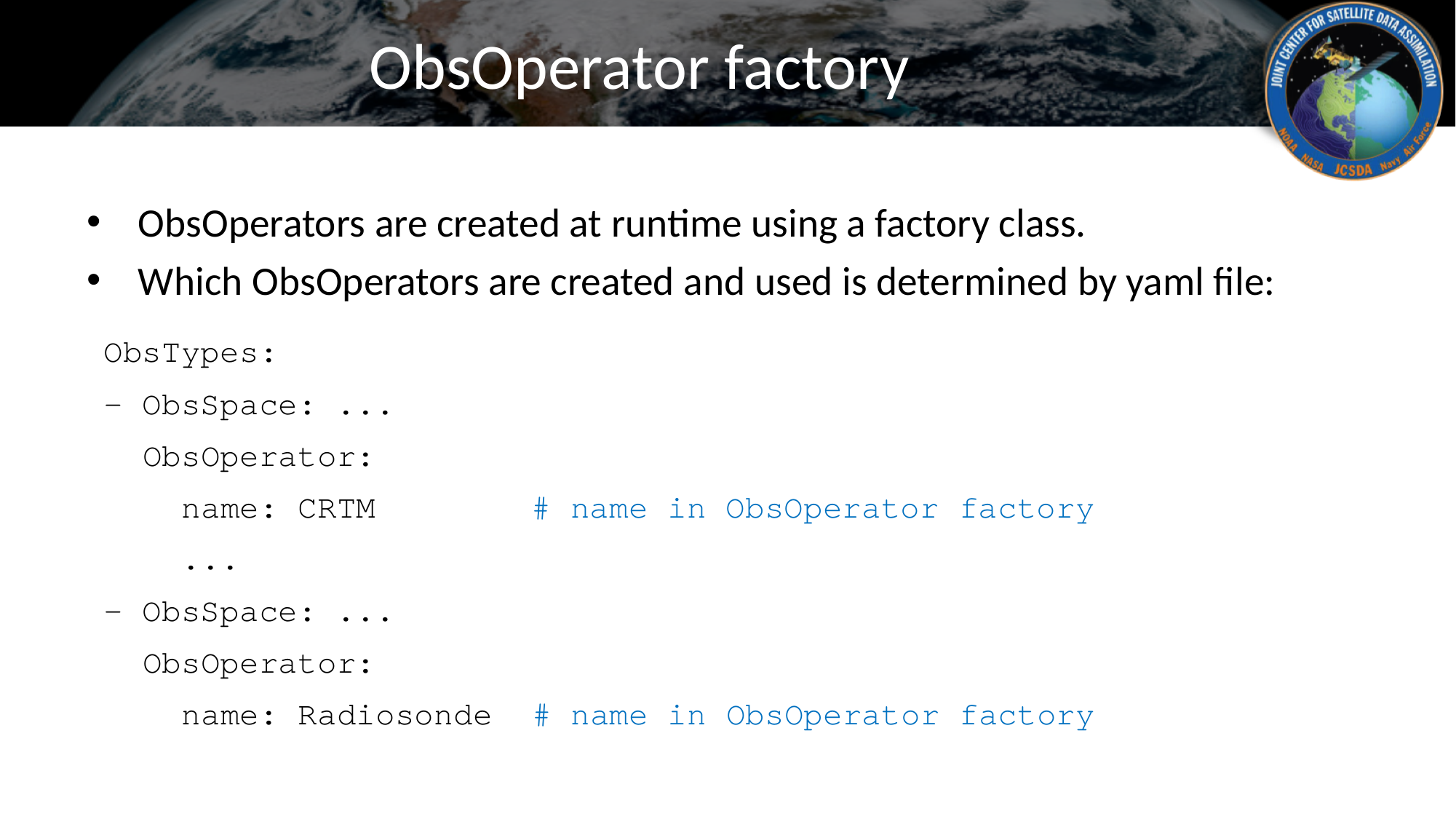

# ObsOperator factory
ObsOperators are created at runtime using a factory class.
Which ObsOperators are created and used is determined by yaml file:

ObsTypes:
- ObsSpace: ...
  ObsOperator:
    name: CRTM        # name in ObsOperator factory
    ...
- ObsSpace: ...
  ObsOperator:
    name: Radiosonde  # name in ObsOperator factory